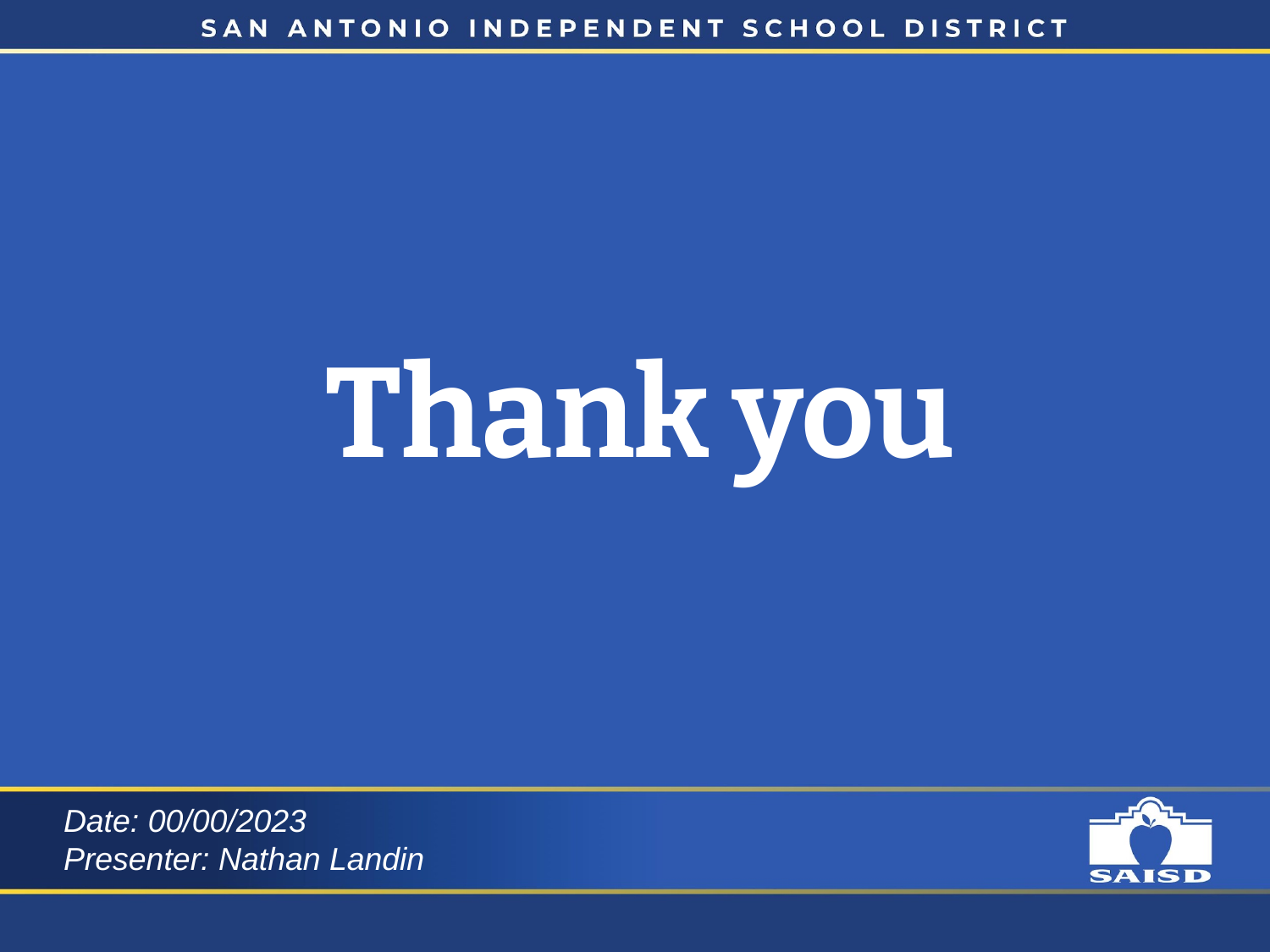

# Thank you
Date: 00/00/2023
Presenter: Nathan Landin